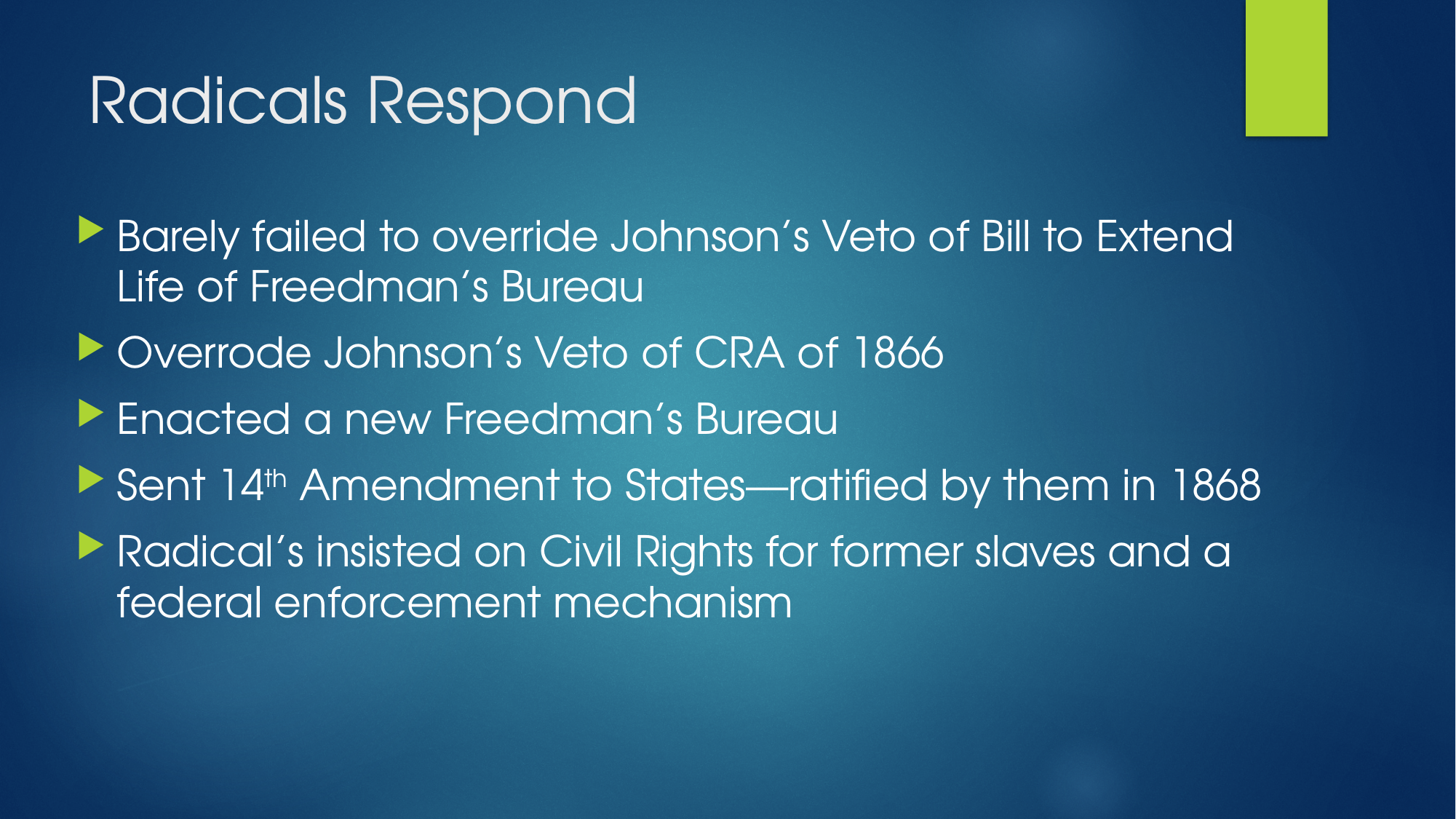

# Radicals Respond
Barely failed to override Johnson’s Veto of Bill to Extend Life of Freedman’s Bureau
Overrode Johnson’s Veto of CRA of 1866
Enacted a new Freedman’s Bureau
Sent 14th Amendment to States—ratified by them in 1868
Radical’s insisted on Civil Rights for former slaves and a federal enforcement mechanism